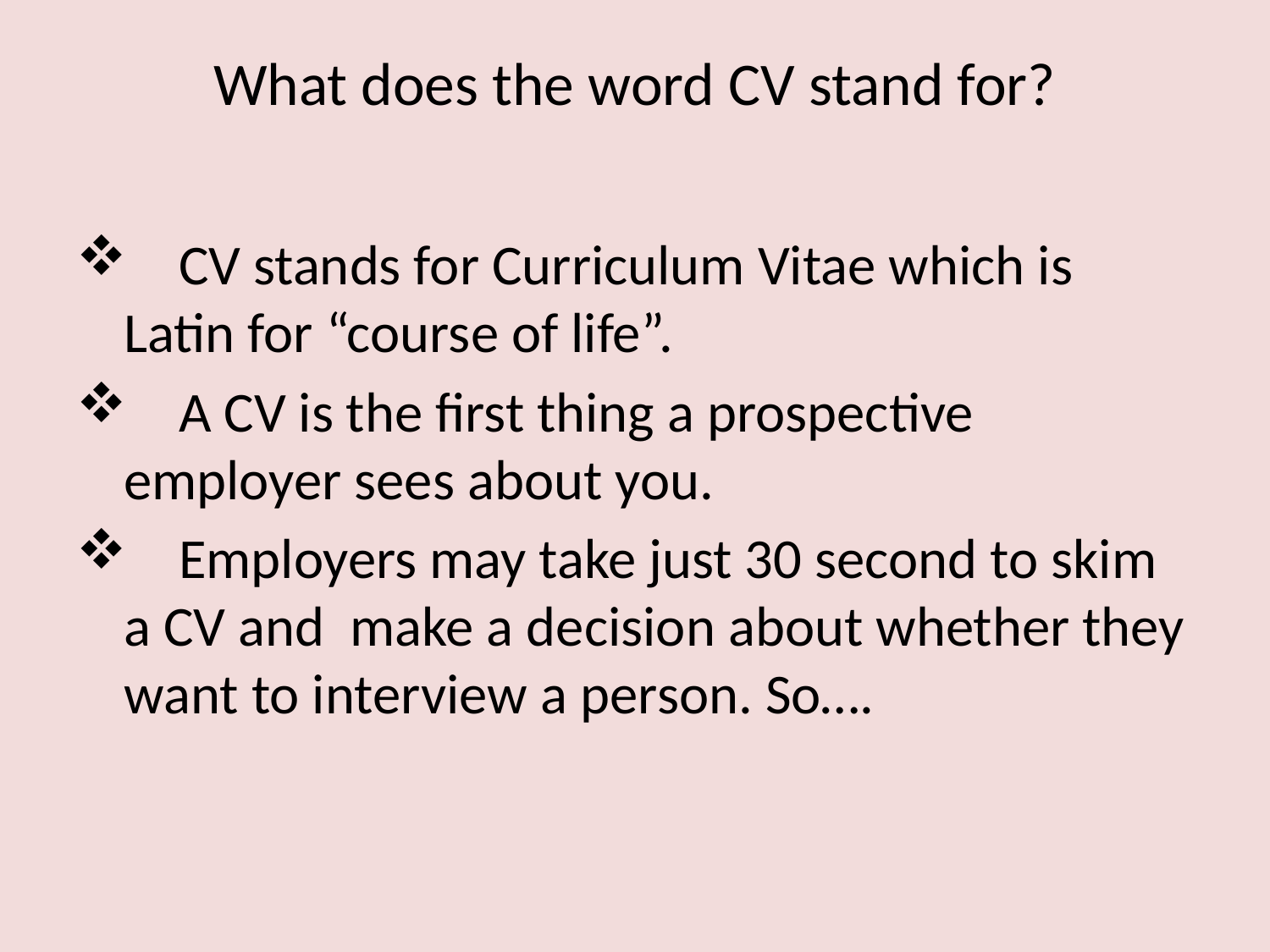

# What does the word CV stand for?
    CV stands for Curriculum Vitae which is Latin for “course of life”.
    A CV is the first thing a prospective employer sees about you.
    Employers may take just 30 second to skim a CV and  make a decision about whether they want to interview a person. So….